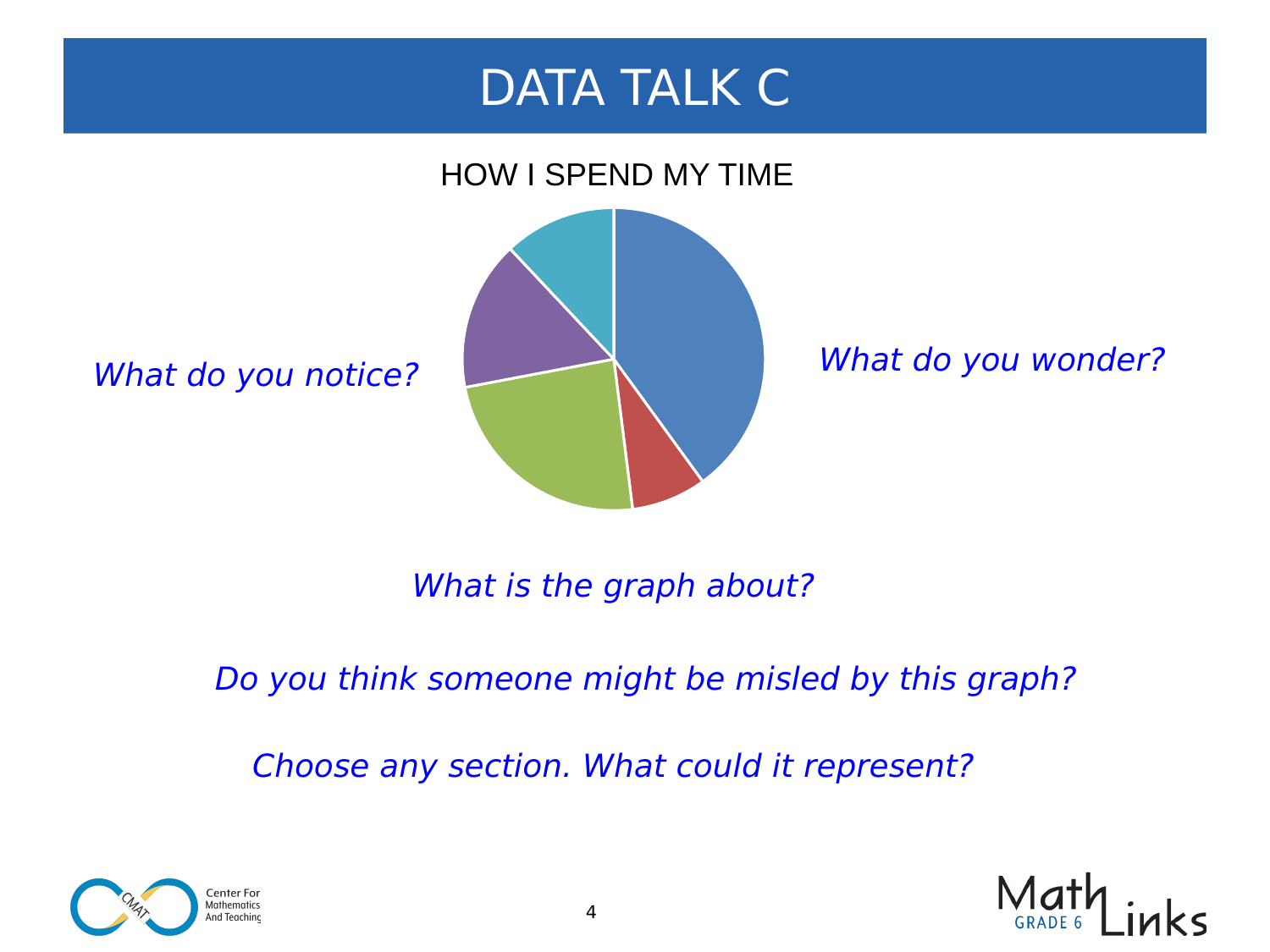

# DATA TALK C
HOW I SPEND MY TIME

### Chart

| Category | How I Spend My Time |
|---|---|
| Item 1 | 10.0 |
| Item 2 | 2.0 |
| Item 3 | 6.0 |
| Item 4 | 4.0 |
| Item 5 | 3.0 |
What do you wonder?
What do you notice?
What is the graph about?
Do you think someone might be misled by this graph?
Choose any section. What could it represent?